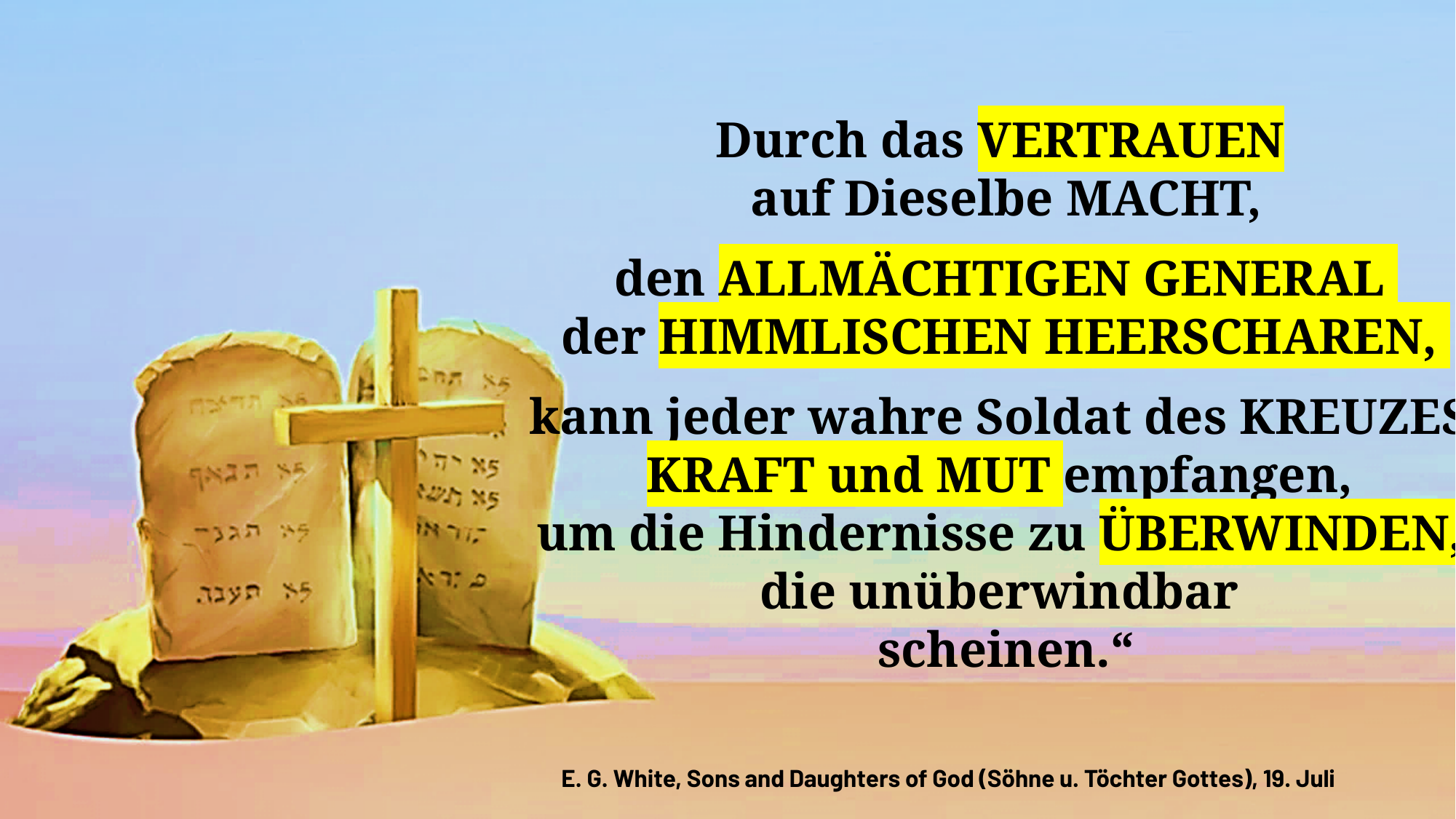

Durch das VERTRAUEN
auf Dieselbe MACHT,
den ALLMÄCHTIGEN GENERAL
der HIMMLISCHEN HEERSCHAREN,
kann jeder wahre Soldat des KREUZES
KRAFT und MUT empfangen,
um die Hindernisse zu ÜBERWINDEN,
die unüberwindbar
scheinen.“
E. G. White, Sons and Daughters of God (Söhne u. Töchter Gottes), 19. Juli